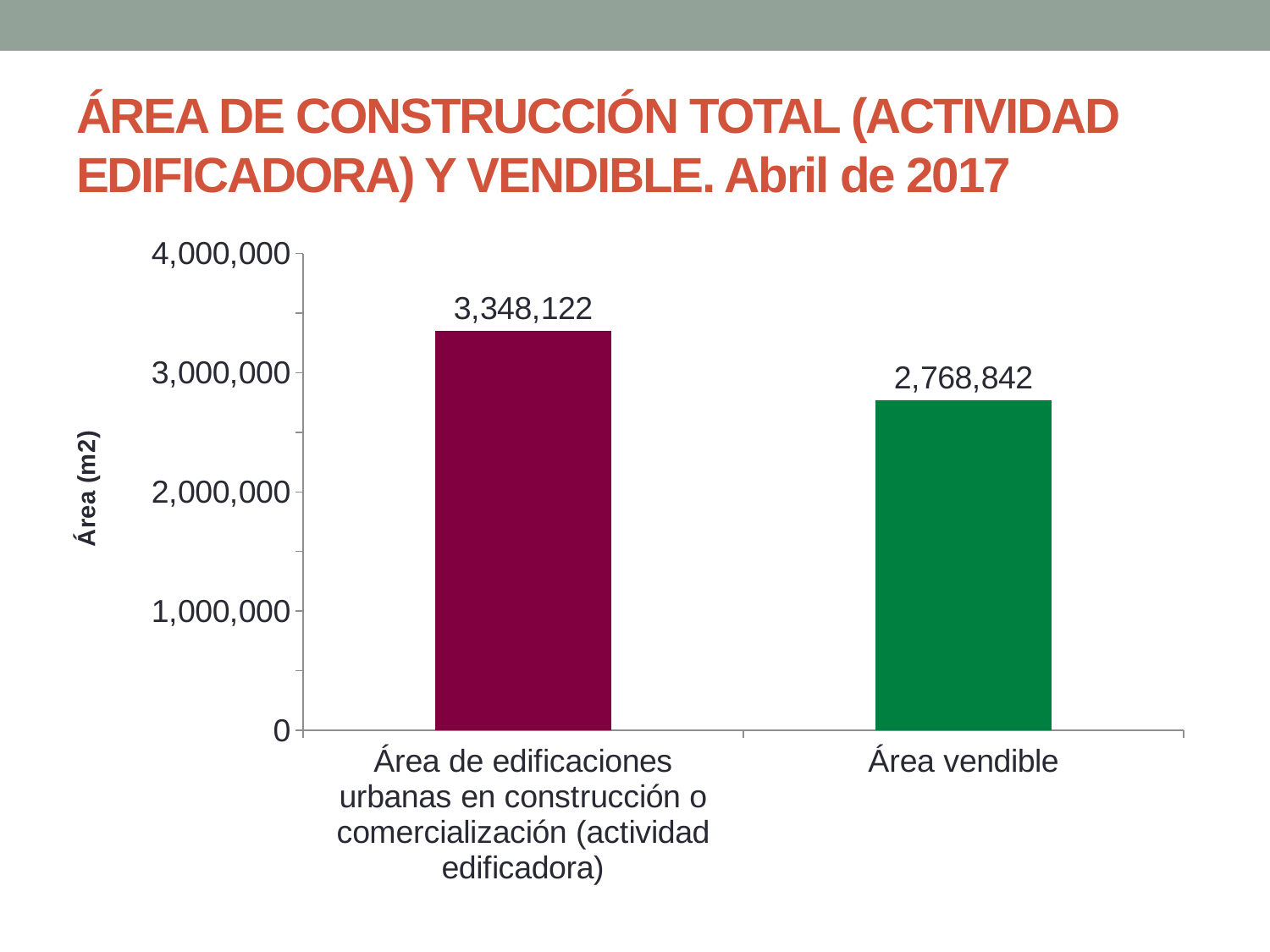

# ÁREA DE CONSTRUCCIÓN TOTAL (ACTIVIDAD EDIFICADORA) Y VENDIBLE. Abril de 2017

### Chart

| Category | Serie 1 |
|---|---|
| Área de edificaciones urbanas en construcción o comercialización (actividad edificadora) | 3348122.0 |
| Área vendible | 2768842.0 |